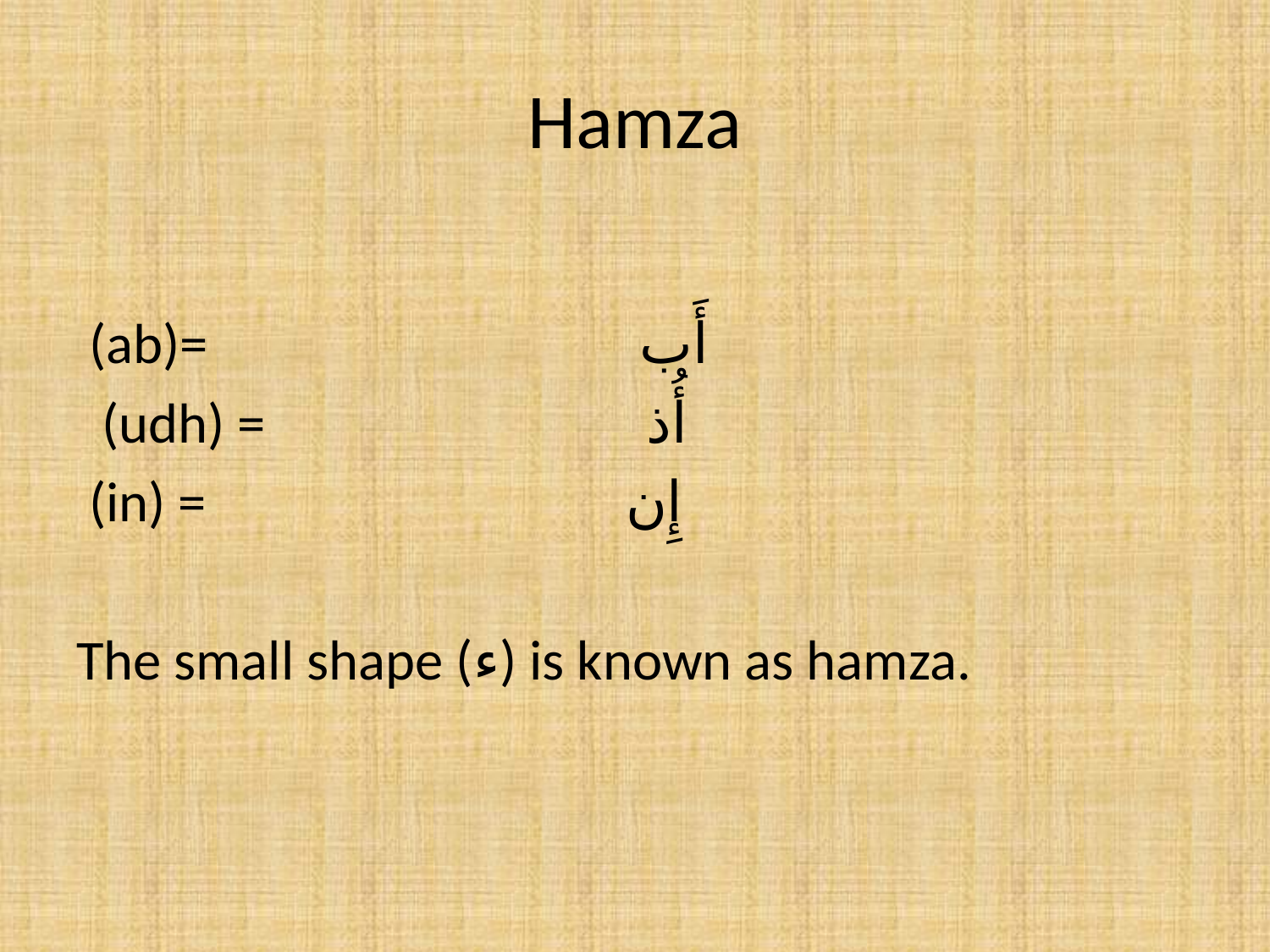

# Hamza

 (ab)=                                  أَب
  (udh) =                              أُذ
 (in) =                                 إِن

The small shape (ء) is known as hamza.